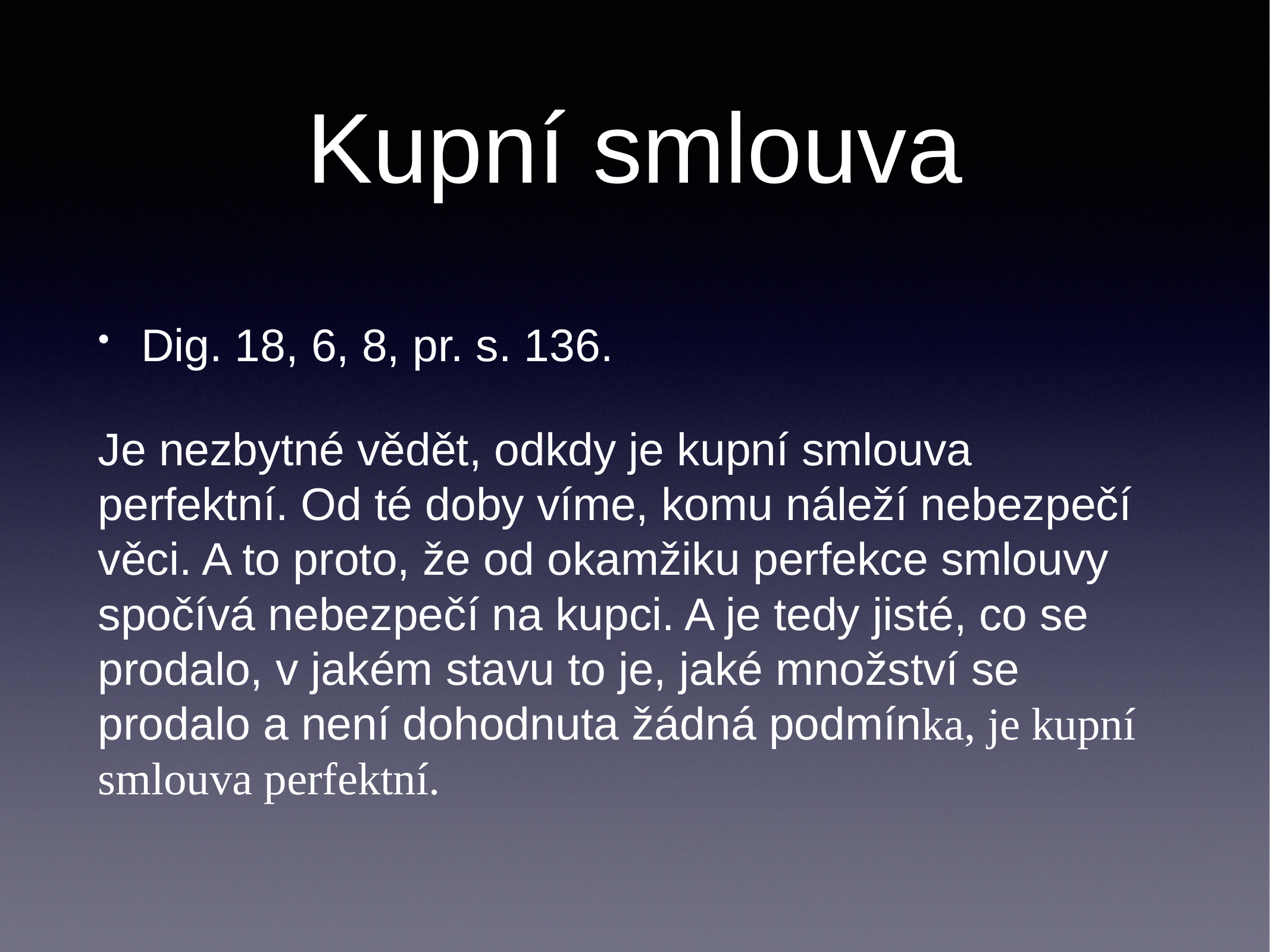

# Kupní smlouva
Dig. 18, 6, 8, pr. s. 136.
Je nezbytné vědět, odkdy je kupní smlouva perfektní. Od té doby víme, komu náleží nebezpečí věci. A to proto, že od okamžiku perfekce smlouvy spočívá nebezpečí na kupci. A je tedy jisté, co se prodalo, v jakém stavu to je, jaké množství se prodalo a není dohodnuta žádná podmínka, je kupní smlouva perfektní.